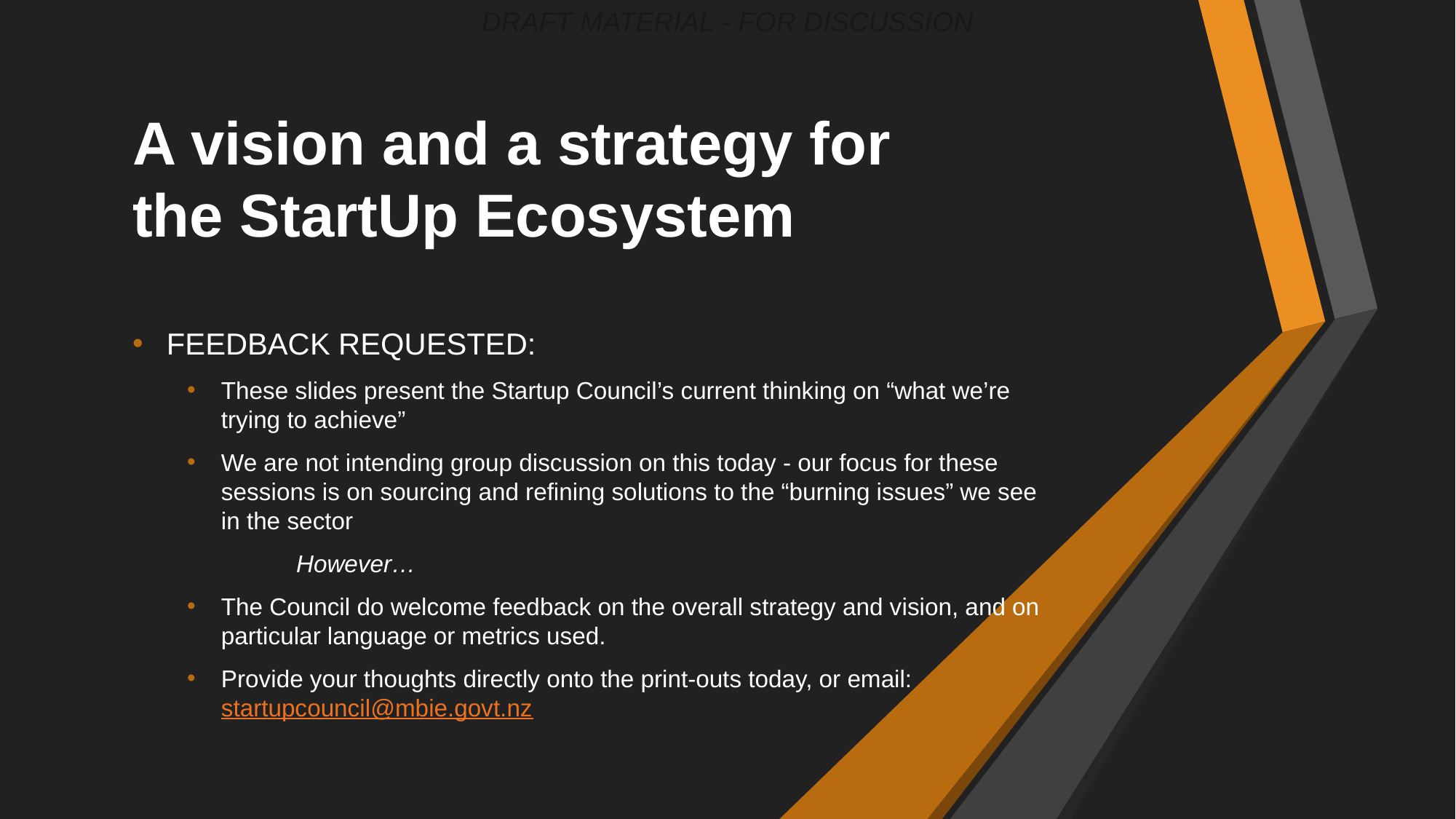

DRAFT MATERIAL - FOR DISCUSSION
# A vision and a strategy for the StartUp Ecosystem
FEEDBACK REQUESTED:
These slides present the Startup Council’s current thinking on “what we’re trying to achieve”
We are not intending group discussion on this today - our focus for these sessions is on sourcing and refining solutions to the “burning issues” we see in the sector
	However…
The Council do welcome feedback on the overall strategy and vision, and on particular language or metrics used.
Provide your thoughts directly onto the print-outs today, or email: startupcouncil@mbie.govt.nz